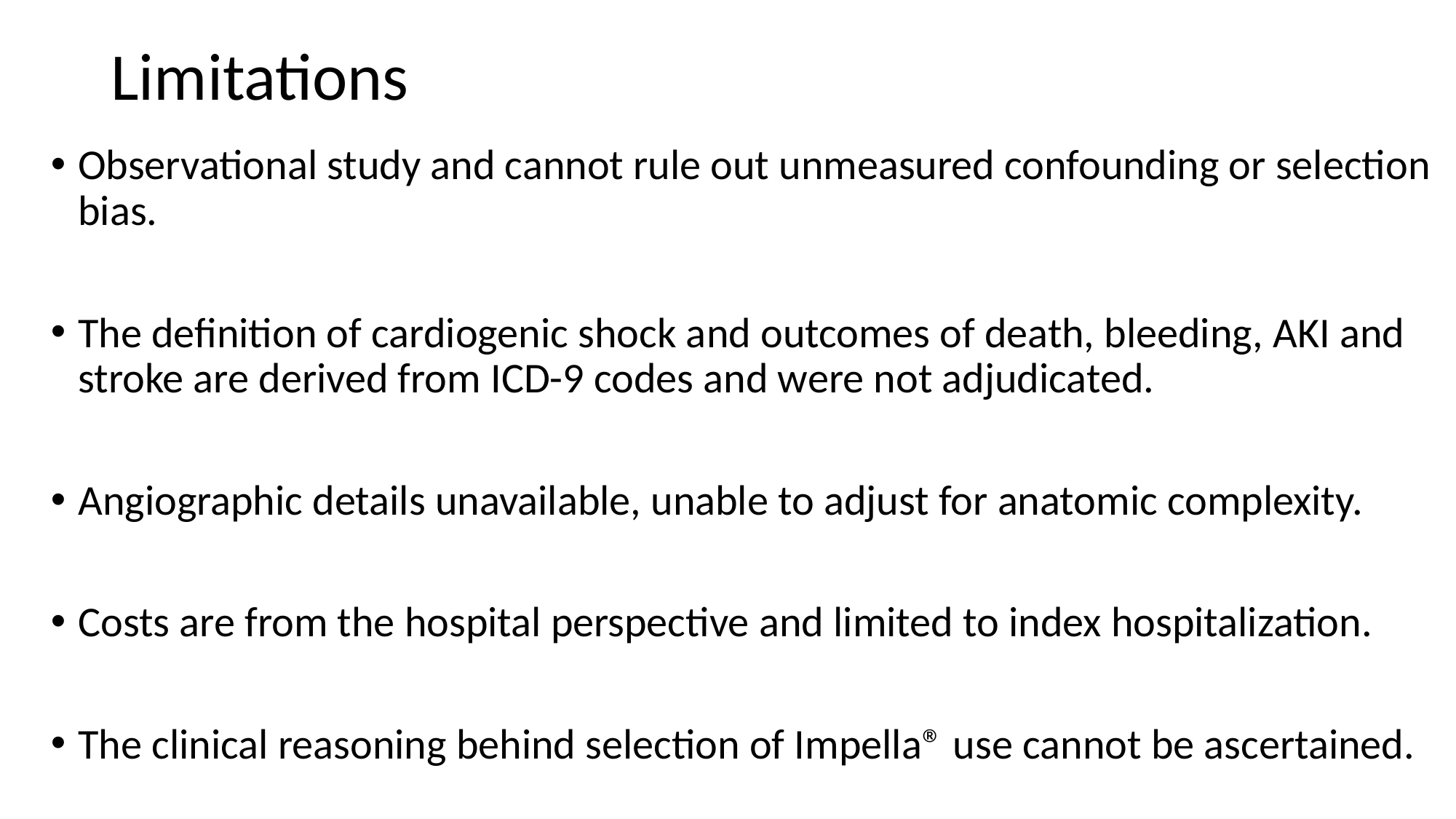

# Limitations
Observational study and cannot rule out unmeasured confounding or selection bias.

The definition of cardiogenic shock and outcomes of death, bleeding, AKI and stroke are derived from ICD-9 codes and were not adjudicated.

Angiographic details unavailable, unable to adjust for anatomic complexity.

Costs are from the hospital perspective and limited to index hospitalization.

The clinical reasoning behind selection of Impella® use cannot be ascertained.